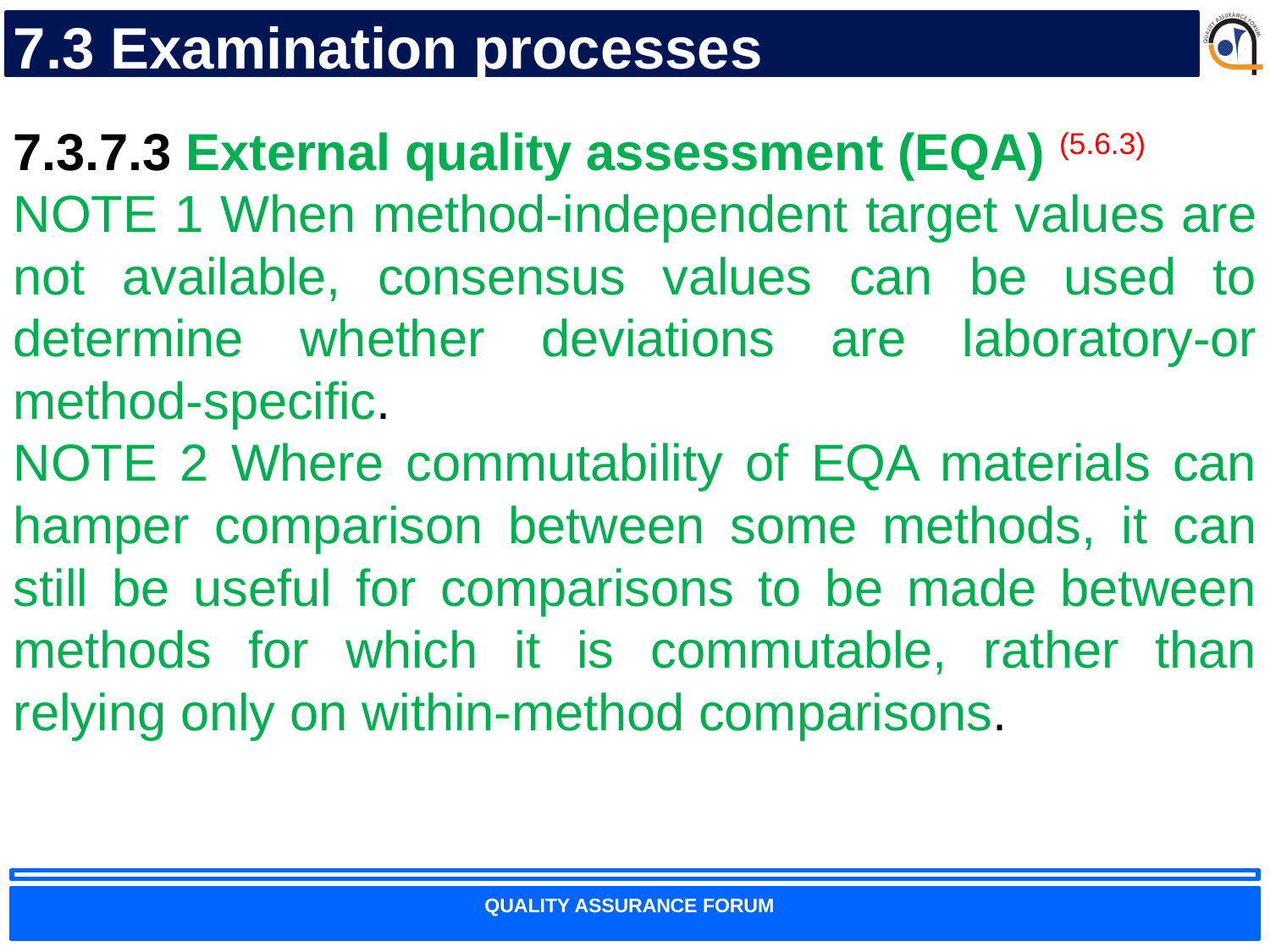

# 7.3 Examination processes
7.3.7.3 External quality assessment (EQA) (5.6.3)
NOTE 1 When method-independent target values are not available, consensus values can be used to determine whether deviations are laboratory-or method-specific.
NOTE 2 Where commutability of EQA materials can hamper comparison between some methods, it can still be useful for comparisons to be made between methods for which it is commutable, rather than relying only on within-method comparisons.
63